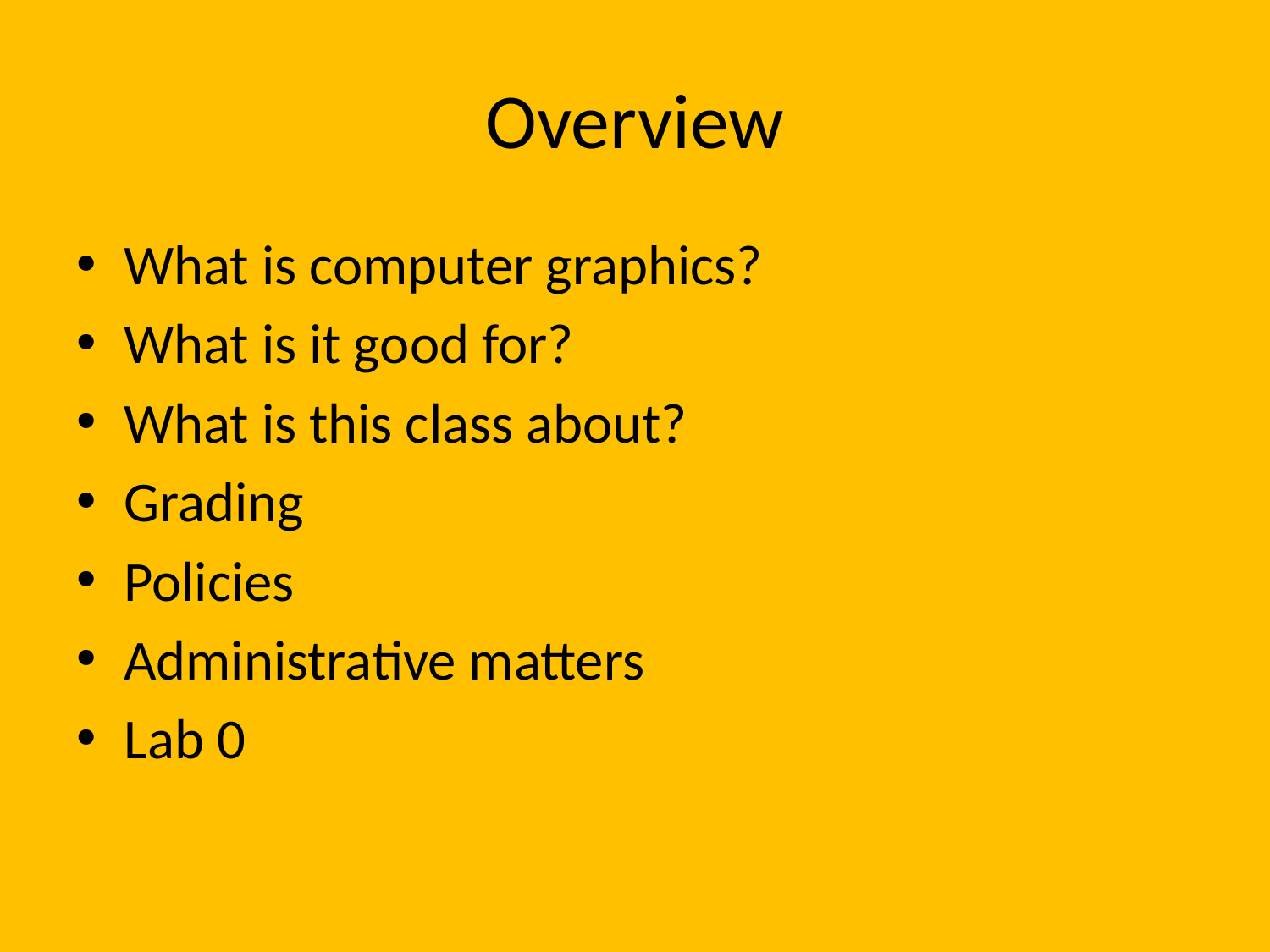

# Overview
What is computer graphics?
What is it good for?
What is this class about?
Grading
Policies
Administrative matters
Lab 0